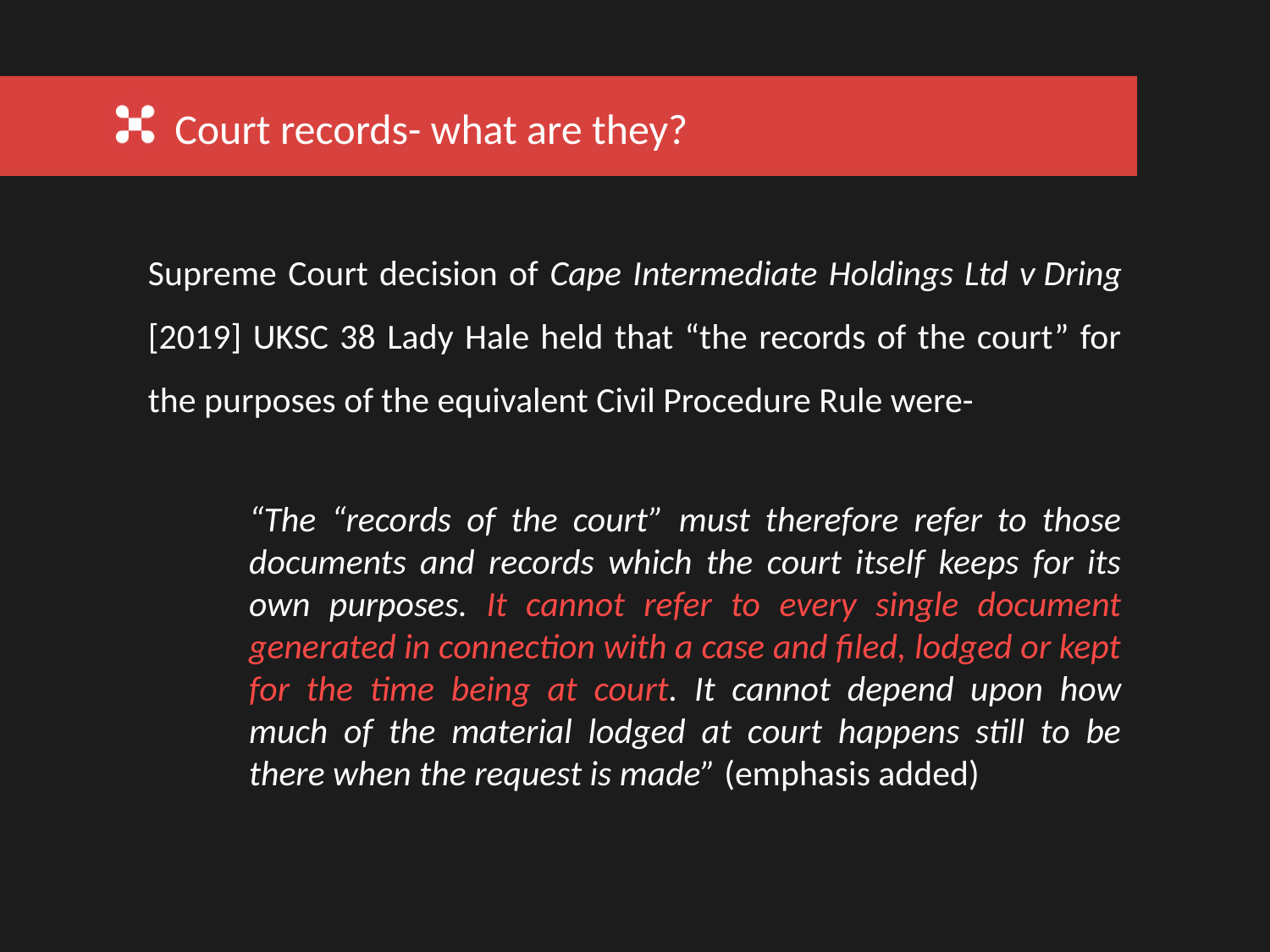

Court records- what are they?
Supreme Court decision of Cape Intermediate Holdings Ltd v Dring [2019] UKSC 38 Lady Hale held that “the records of the court” for the purposes of the equivalent Civil Procedure Rule were-

“The “records of the court” must therefore refer to those documents and records which the court itself keeps for its own purposes. It cannot refer to every single document generated in connection with a case and filed, lodged or kept for the time being at court. It cannot depend upon how much of the material lodged at court happens still to be there when the request is made” (emphasis added)